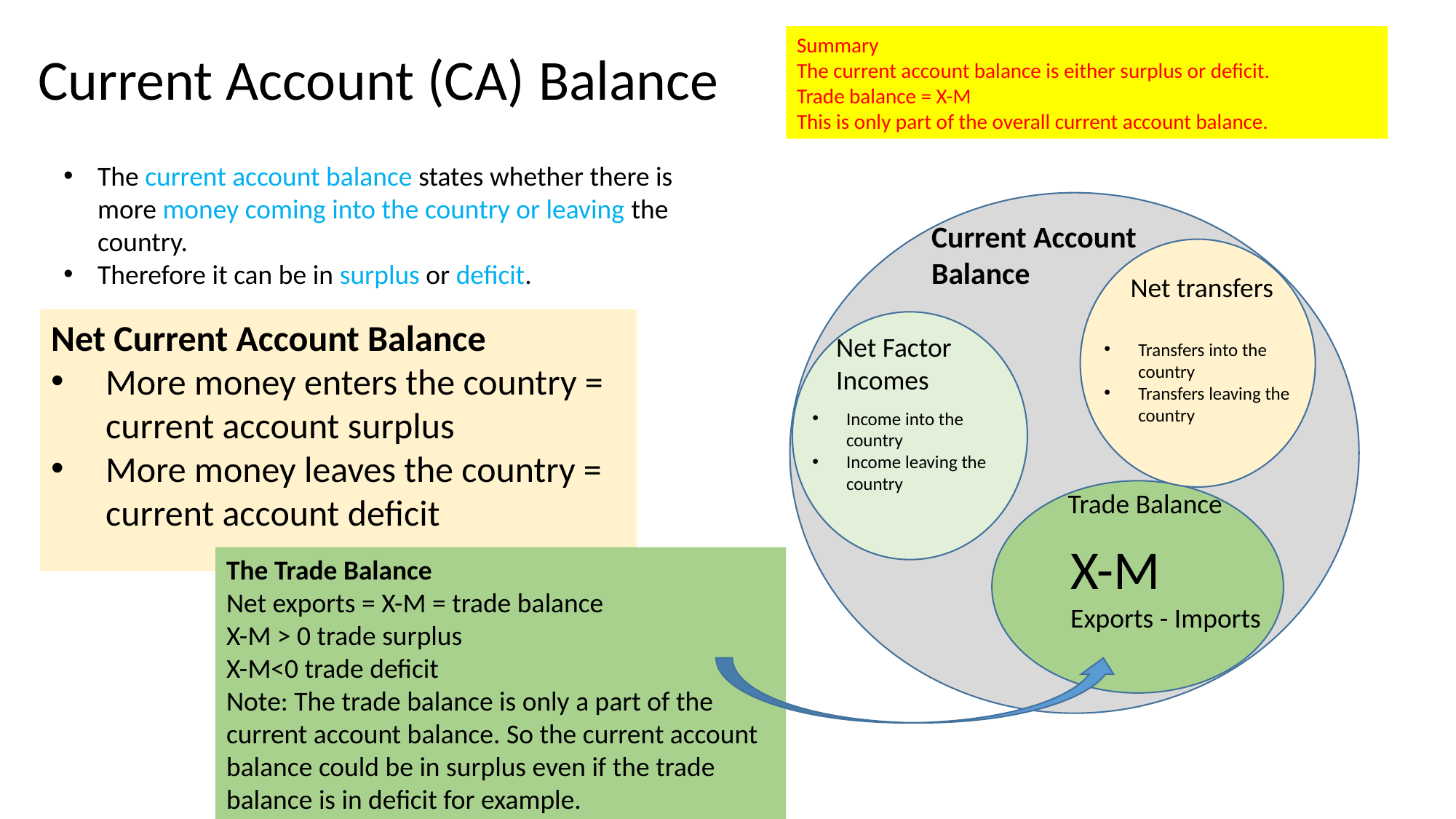

# Current Account (CA) Balance
Summary
The current account balance is either surplus or deficit.
Trade balance = X-M
This is only part of the overall current account balance.
The current account balance states whether there is more money coming into the country or leaving the country.
Therefore it can be in surplus or deficit.

Current Account Balance

Net transfers
Net Current Account Balance
More money enters the country = current account surplus
More money leaves the country = current account deficit

Net Factor Incomes
Transfers into the country
Transfers leaving the country
Income into the country
Income leaving the country

Trade Balance
X-M
Exports - Imports
The Trade Balance
Net exports = X-M = trade balance
X-M > 0 trade surplus
X-M<0 trade deficit
Note: The trade balance is only a part of the current account balance. So the current account balance could be in surplus even if the trade balance is in deficit for example.